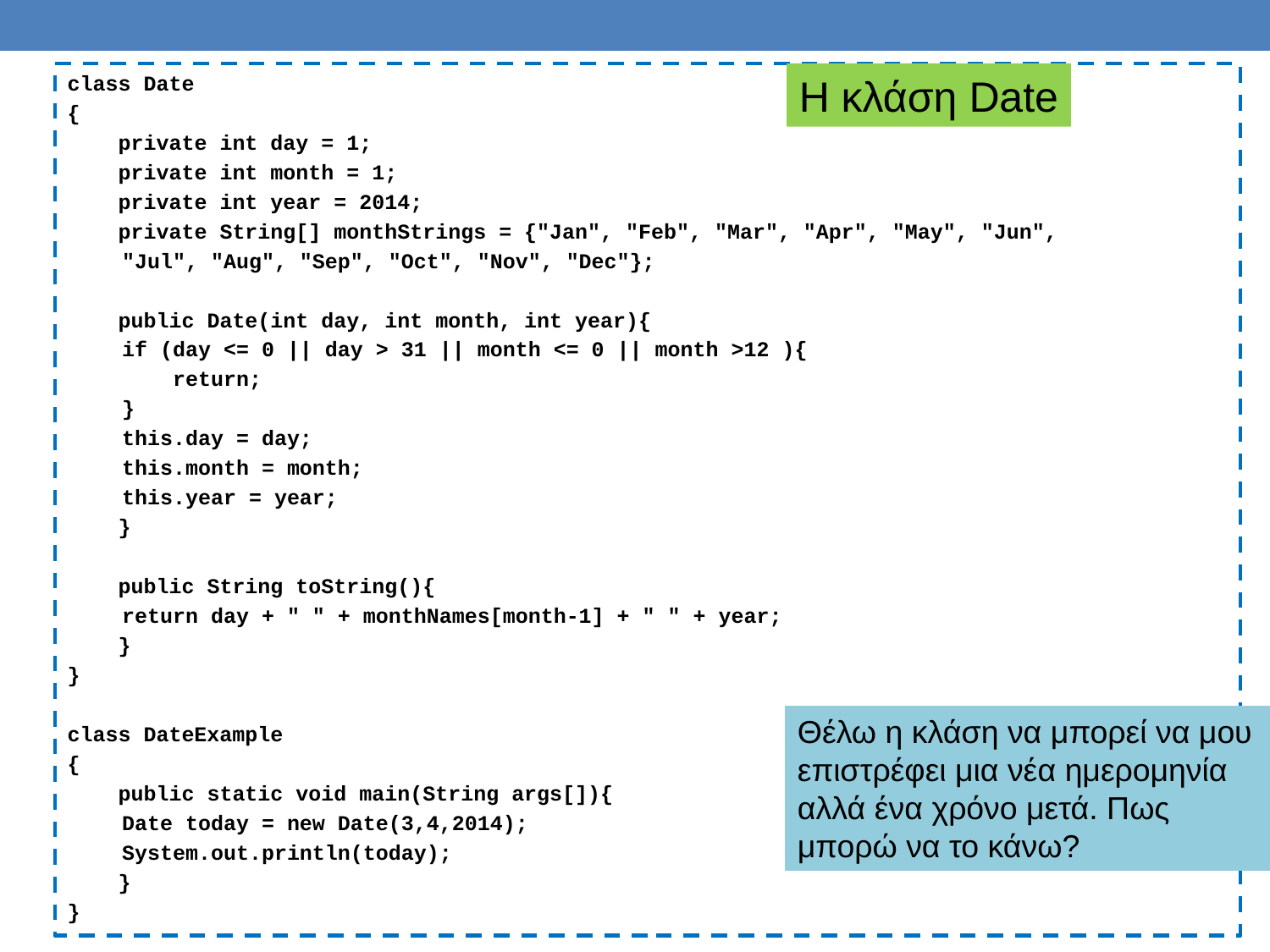

class Date
{
    private int day = 1;
    private int month = 1;
    private int year = 2014;
    private String[] monthStrings = {"Jan", "Feb", "Mar", "Apr", "May", "Jun",
				"Jul", "Aug", "Sep", "Oct", "Nov", "Dec"};

    public Date(int day, int month, int year){
	if (day <= 0 || day > 31 || month <= 0 || month >12 ){
	    return;
	}
	this.day = day;
	this.month = month;
	this.year = year;
    }

    public String toString(){
	return day + " " + monthNames[month-1] + " " + year;
    }
}

class DateExample
{
    public static void main(String args[]){
	Date today = new Date(3,4,2014);
	System.out.println(today);
    }
}
Η κλάση Date
Θέλω η κλάση να μπορεί να μου επιστρέφει μια νέα ημερομηνία αλλά ένα χρόνο μετά. Πως μπορώ να το κάνω?